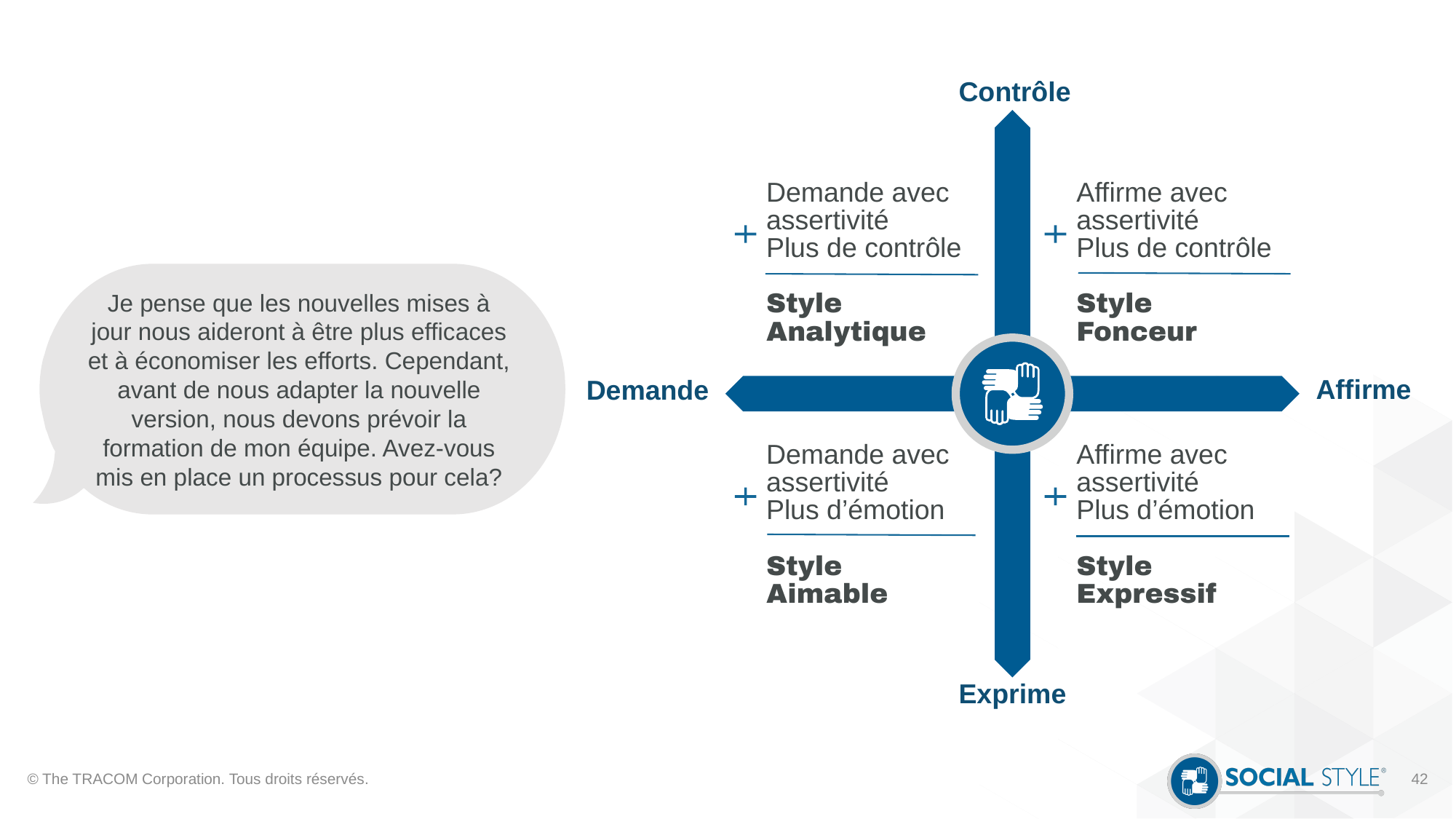

Contrôle

Demande avec assertivité
Plus de contrôle

Style Analytique

Affirme avec assertivité
Plus de contrôle

Style
Fonceur

Affirme
Demande
Demande avec assertivité
Plus d’émotion

Style
Aimable

Affirme avec assertivité
Plus d’émotion

Style Expressif

Je pense que les nouvelles mises à jour nous aideront à être plus efficaces et à économiser les efforts. Cependant, avant de nous adapter la nouvelle version, nous devons prévoir la formation de mon équipe. Avez-vous mis en place un processus pour cela?
Exprime
© The TRACOM Corporation. Tous droits réservés.
42